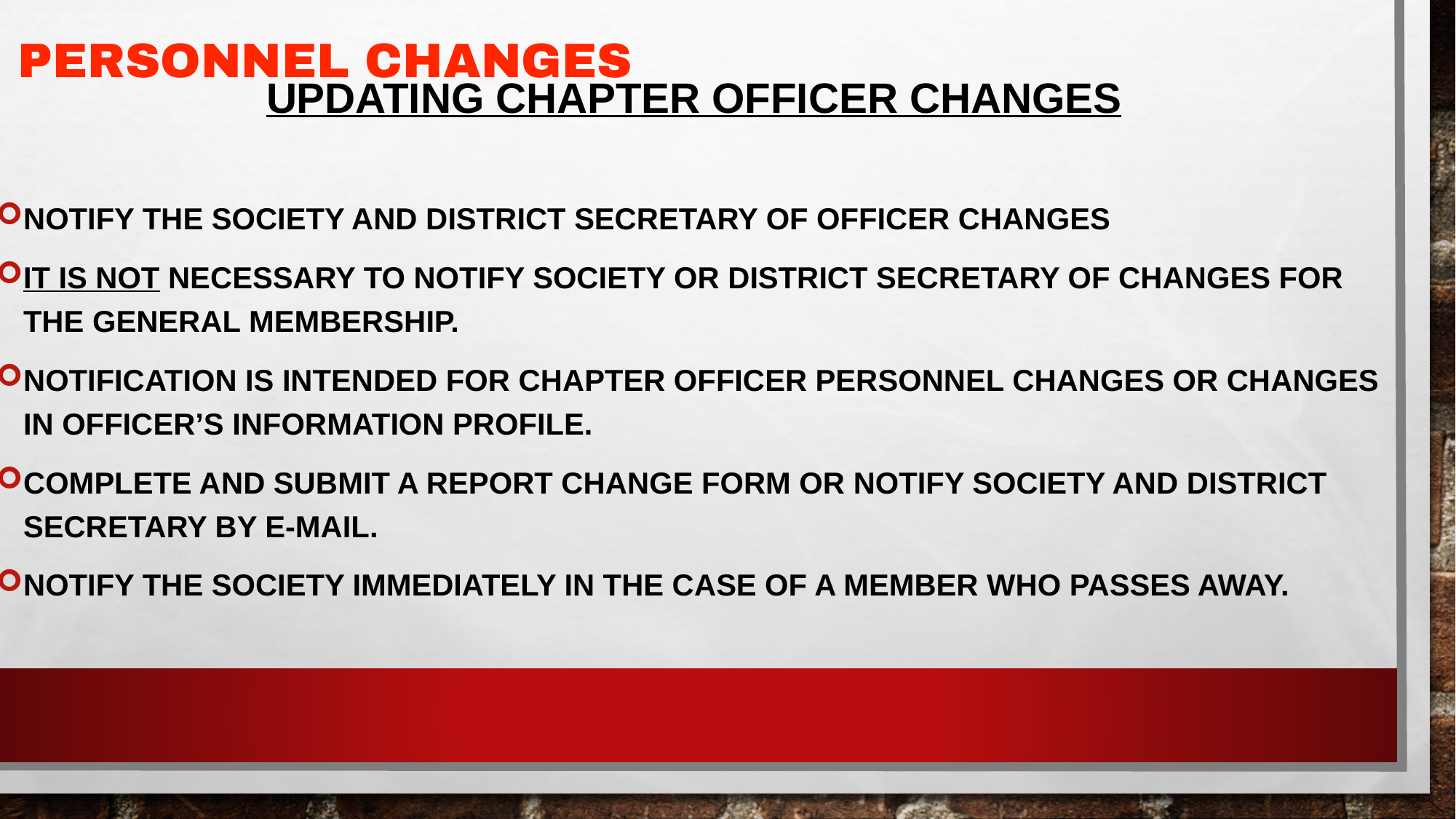

PERSONNEL CHANGES
UPDATING CHAPTER OFFICER CHANGES

NOTIFY THE SOCIETY AND DISTRICT SECRETARY OF OFFICER CHANGES
IT IS NOT NECESSARY TO NOTIFY SOCIETY OR DISTRICT SECRETARY OF CHANGES FOR THE GENERAL MEMBERSHIP.
NOTIFICATION IS INTENDED FOR CHAPTER OFFICER PERSONNEL CHANGES OR CHANGES IN OFFICER’S INFORMATION PROFILE.
COMPLETE AND SUBMIT A REPORT CHANGE FORM OR NOTIFY SOCIETY AND DISTRICT SECRETARY BY E-MAIL.
NOTIFY THE SOCIETY IMMEDIATELY IN THE CASE OF A MEMBER WHO PASSES AWAY.